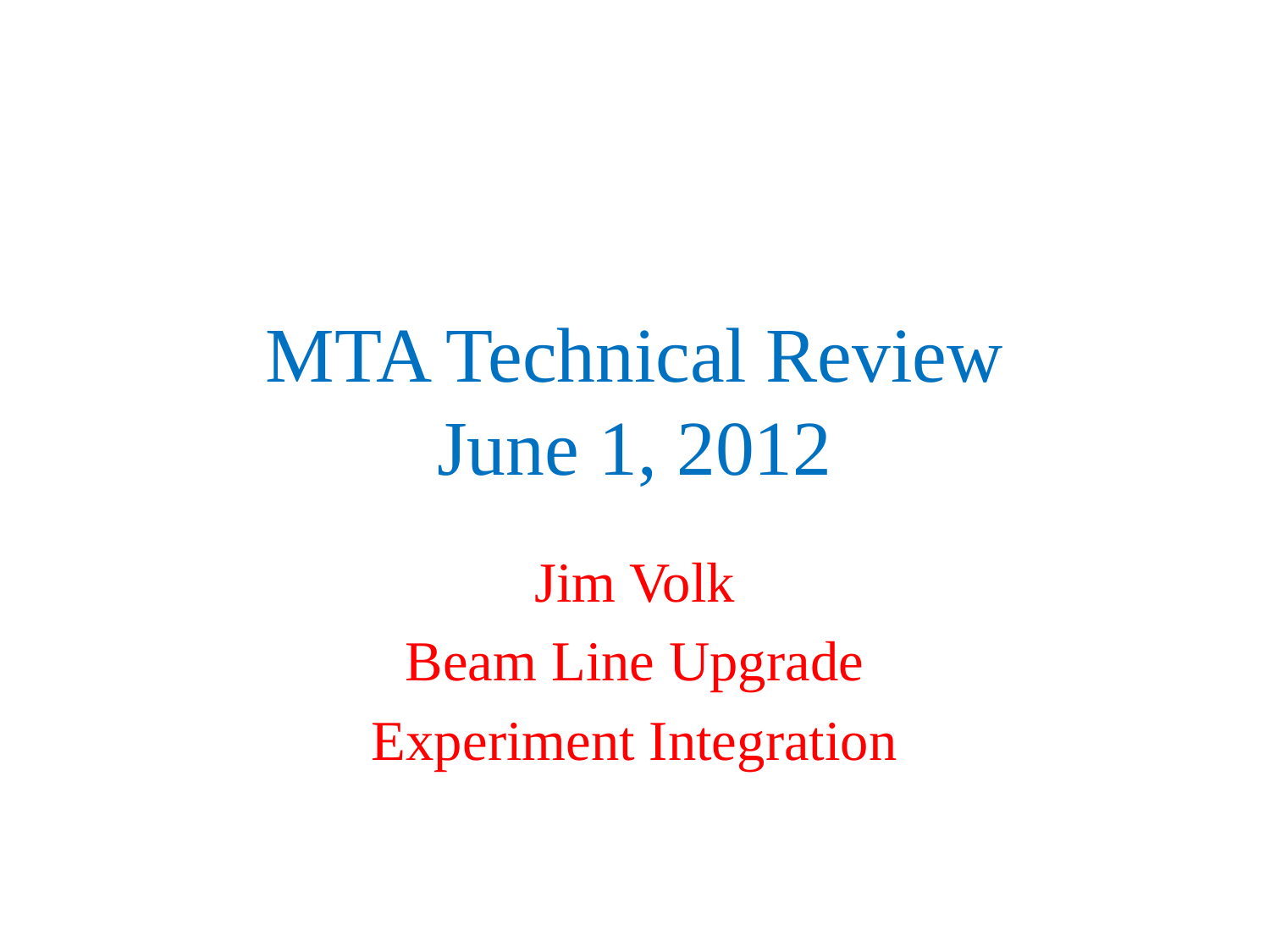

# MTA Technical Review June 1, 2012
Jim Volk
Beam Line Upgrade
Experiment Integration